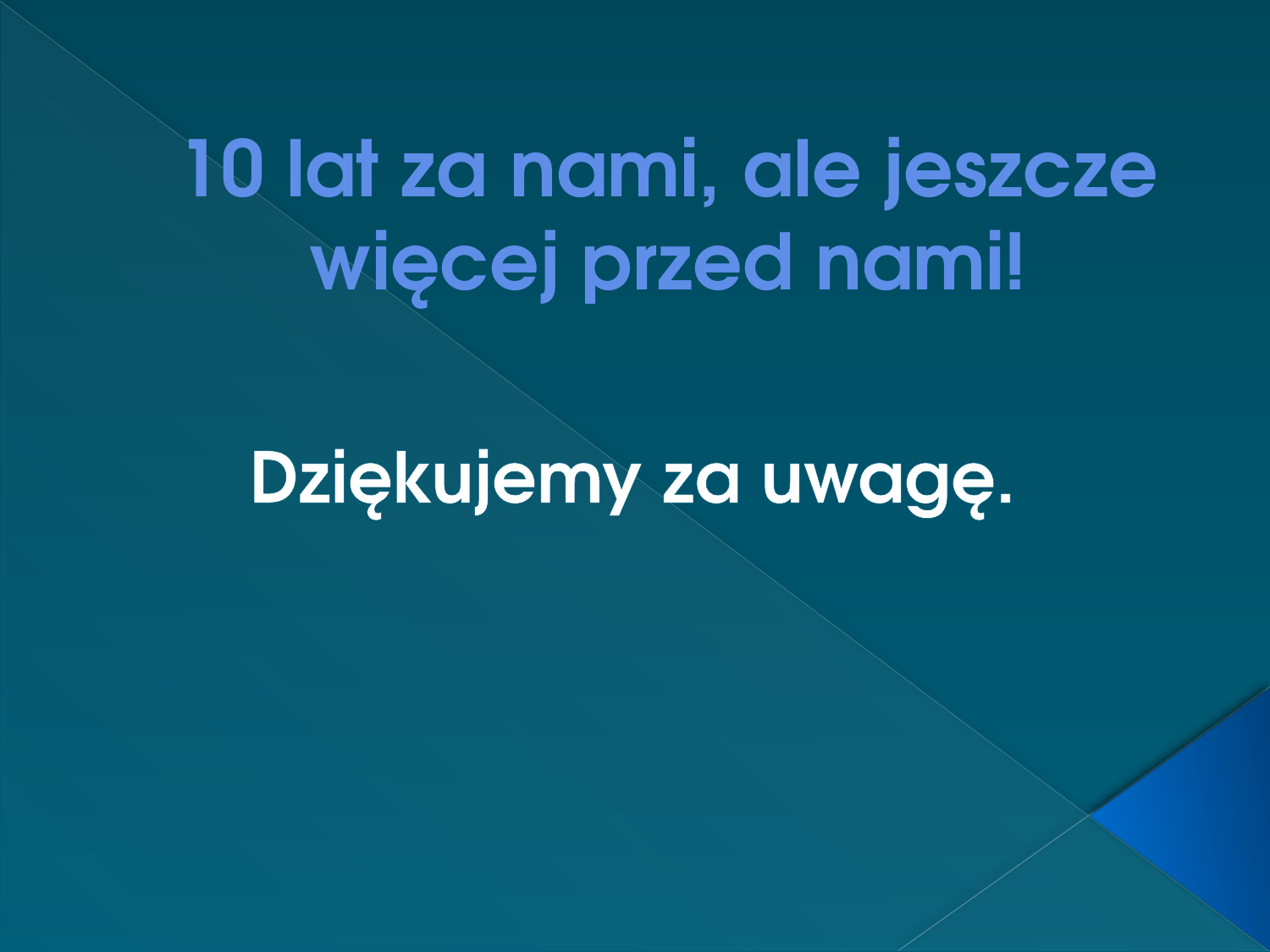

# 10 lat za nami, ale jeszcze więcej przed nami!
Dziękujemy za uwagę.